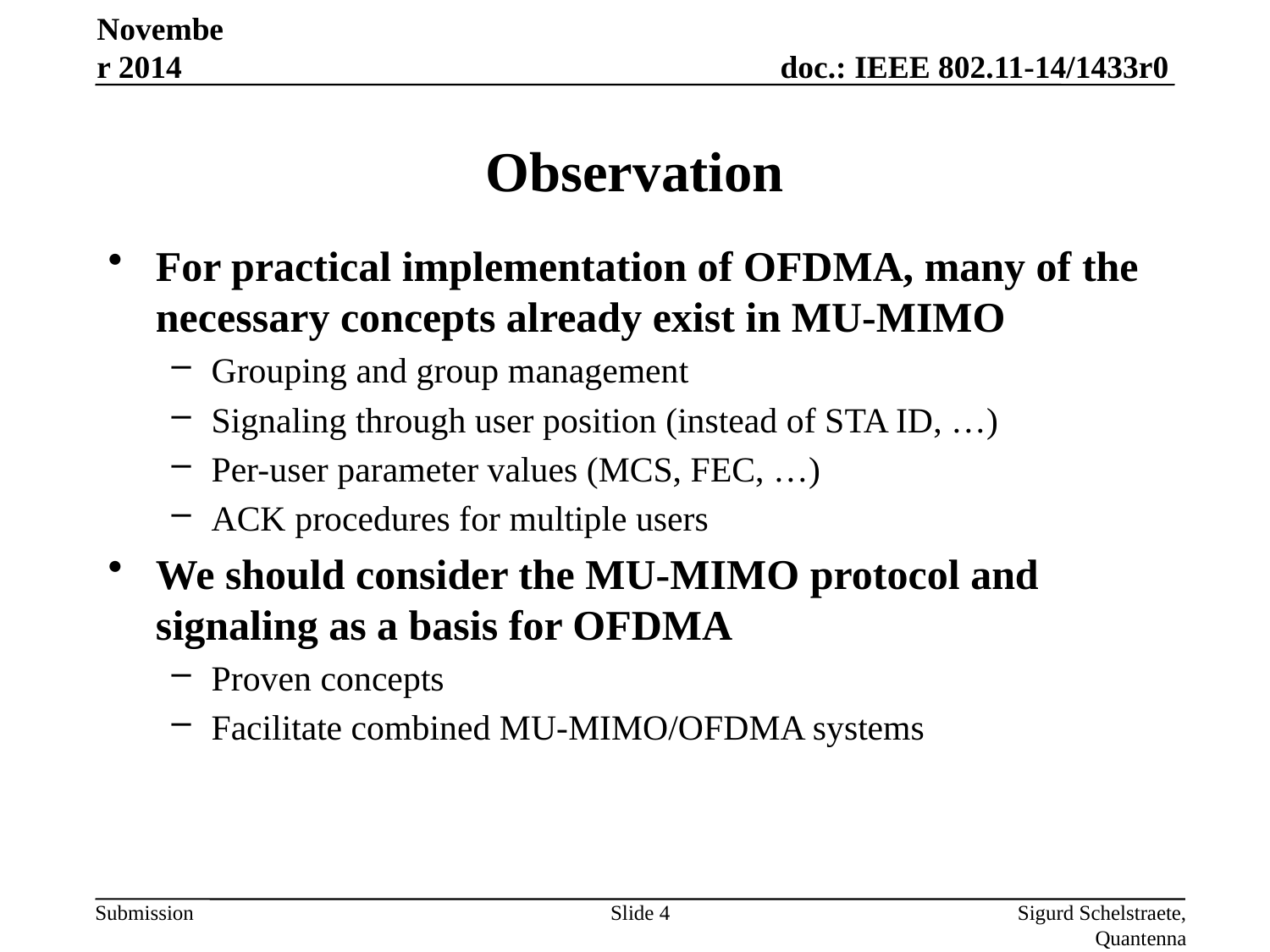

November 2014
# Observation
For practical implementation of OFDMA, many of the necessary concepts already exist in MU-MIMO
Grouping and group management
Signaling through user position (instead of STA ID, …)
Per-user parameter values (MCS, FEC, …)
ACK procedures for multiple users
We should consider the MU-MIMO protocol and signaling as a basis for OFDMA
Proven concepts
Facilitate combined MU-MIMO/OFDMA systems

Slide 4
Sigurd Schelstraete, Quantenna